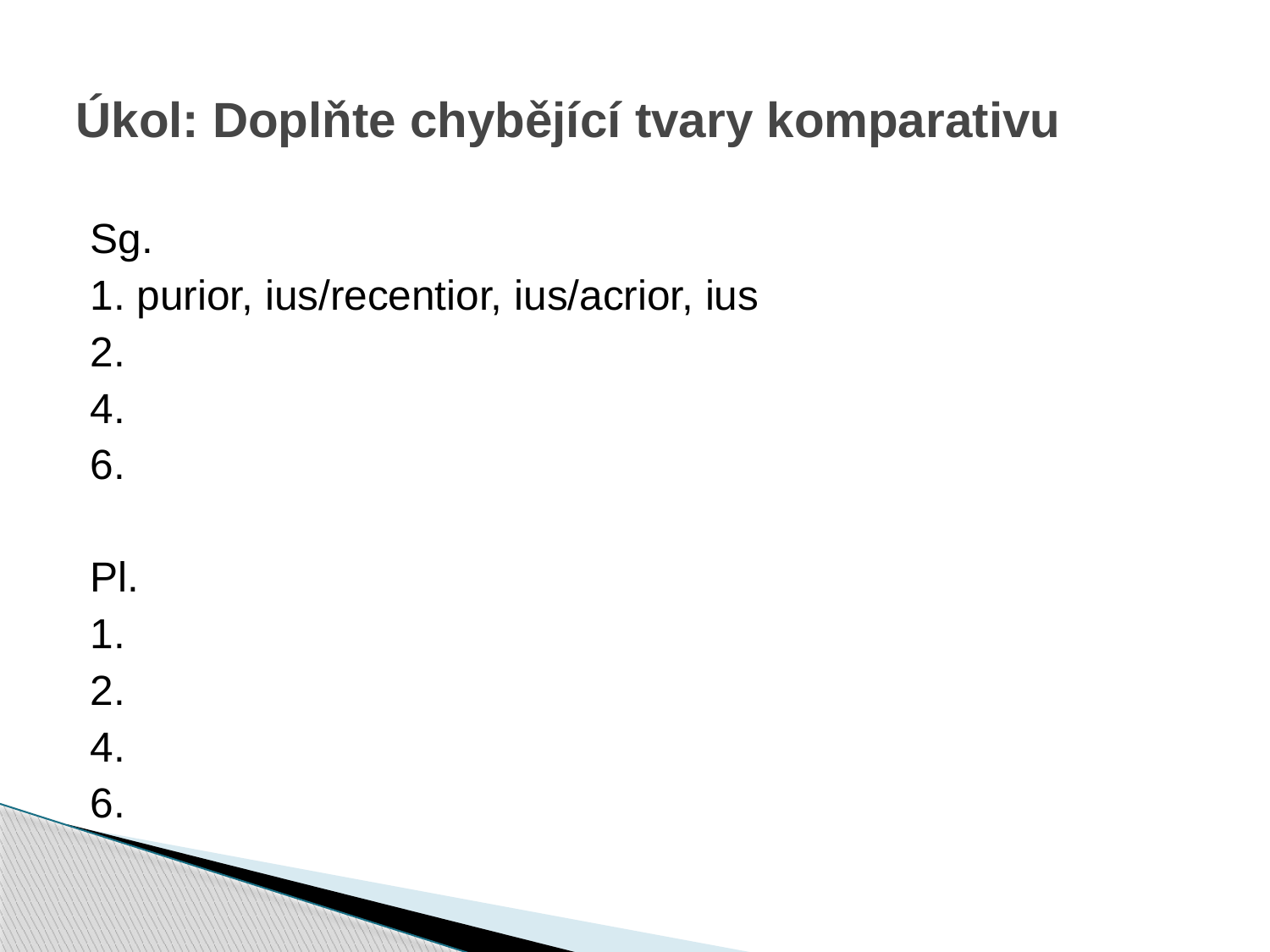

# Úkol: Doplňte chybějící tvary komparativu
Sg.
1. purior, ius/recentior, ius/acrior, ius
2.
4.
6.

Pl.
1.
2.
4.
6.